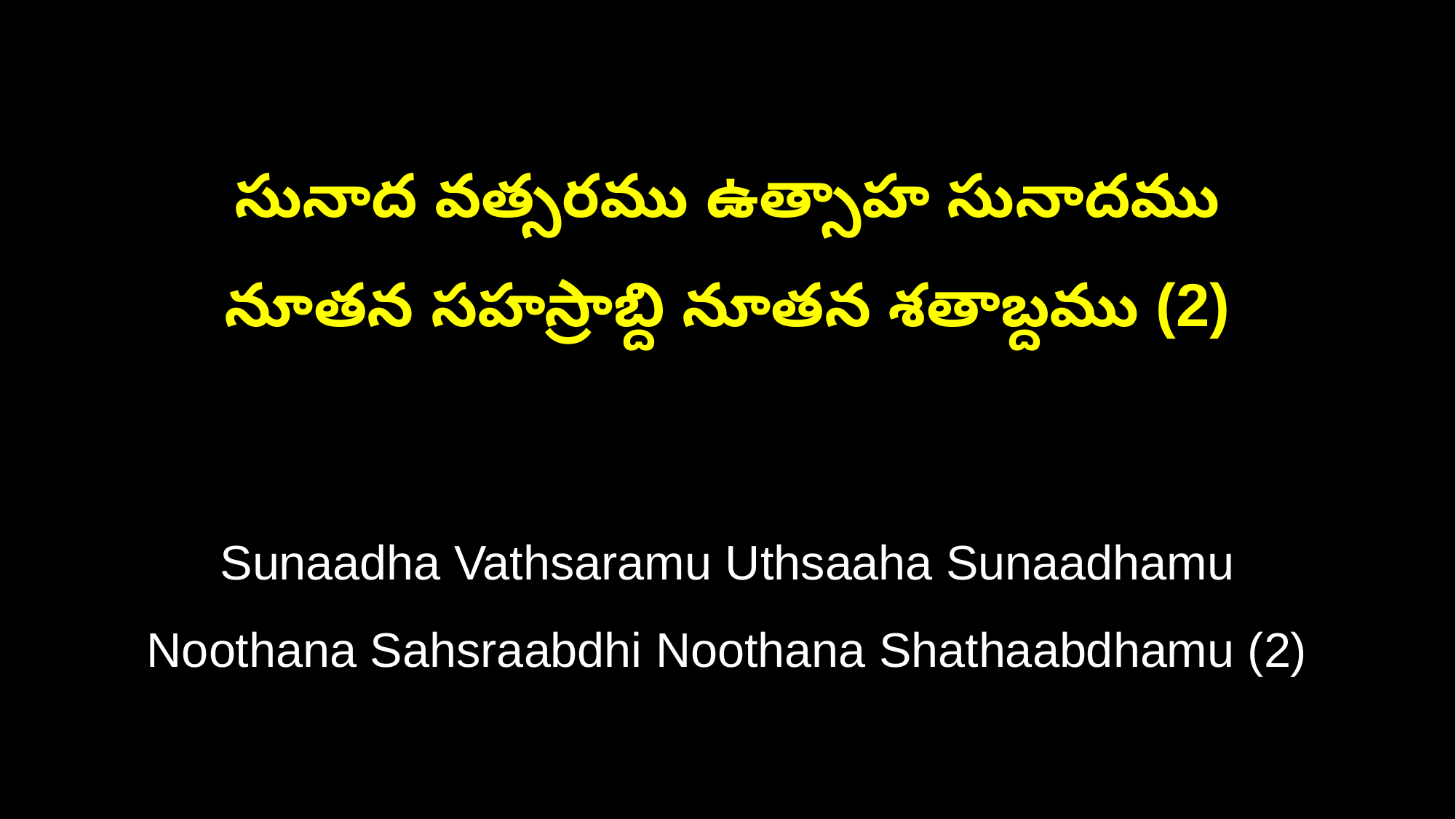

సునాద వత్సరము ఉత్సాహ సునాదము
నూతన సహస్రాబ్ది నూతన శతాబ్దము (2)
Sunaadha Vathsaramu Uthsaaha Sunaadhamu
Noothana Sahsraabdhi Noothana Shathaabdhamu (2)